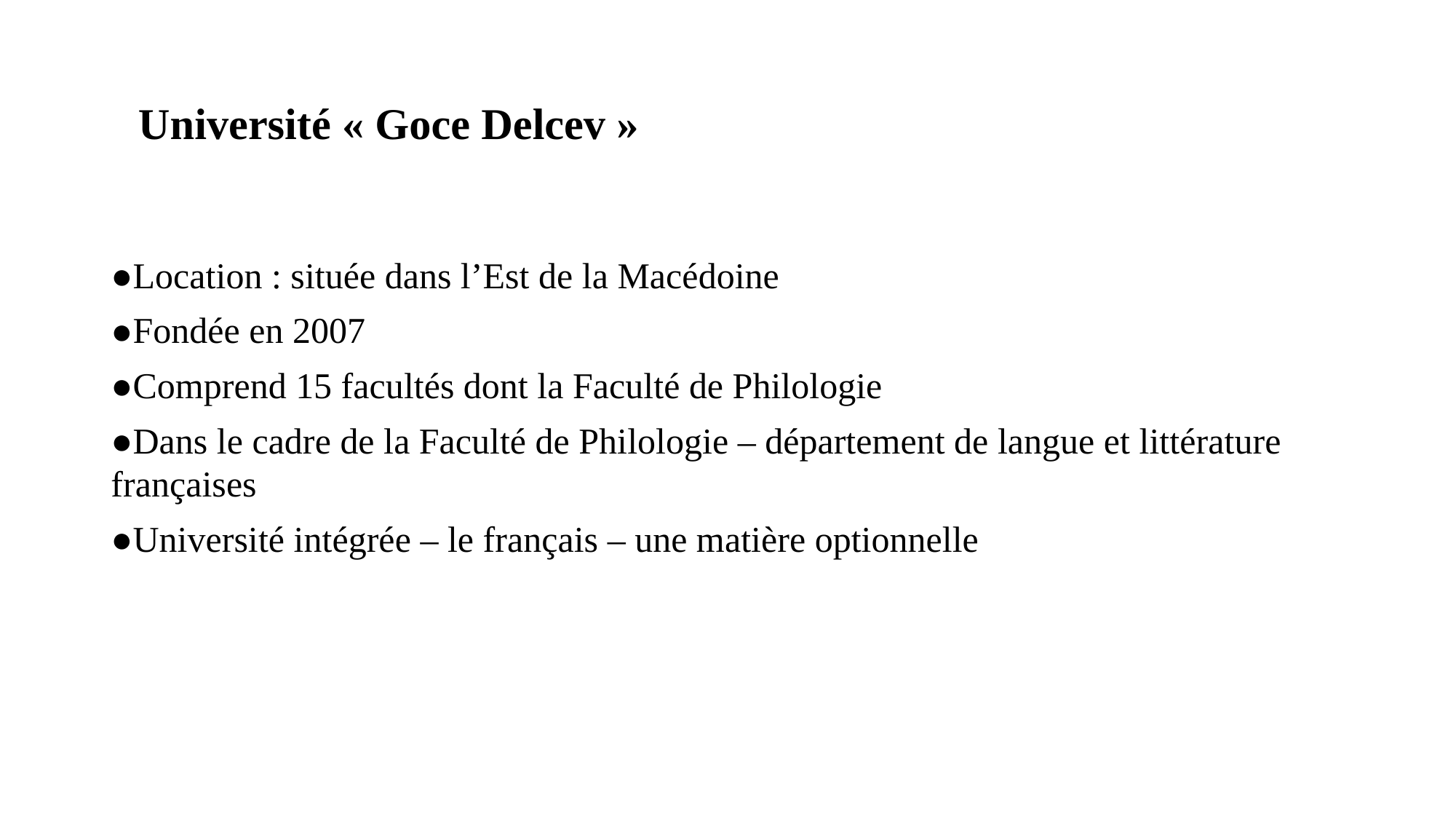

# Université « Goce Delcev »

Location : située dans l’Est de la Macédoine
Fondée en 2007
Comprend 15 facultés dont la Faculté de Philologie
Dans le cadre de la Faculté de Philologie – département de langue et littérature françaises
Université intégrée – le français – une matière optionnelle